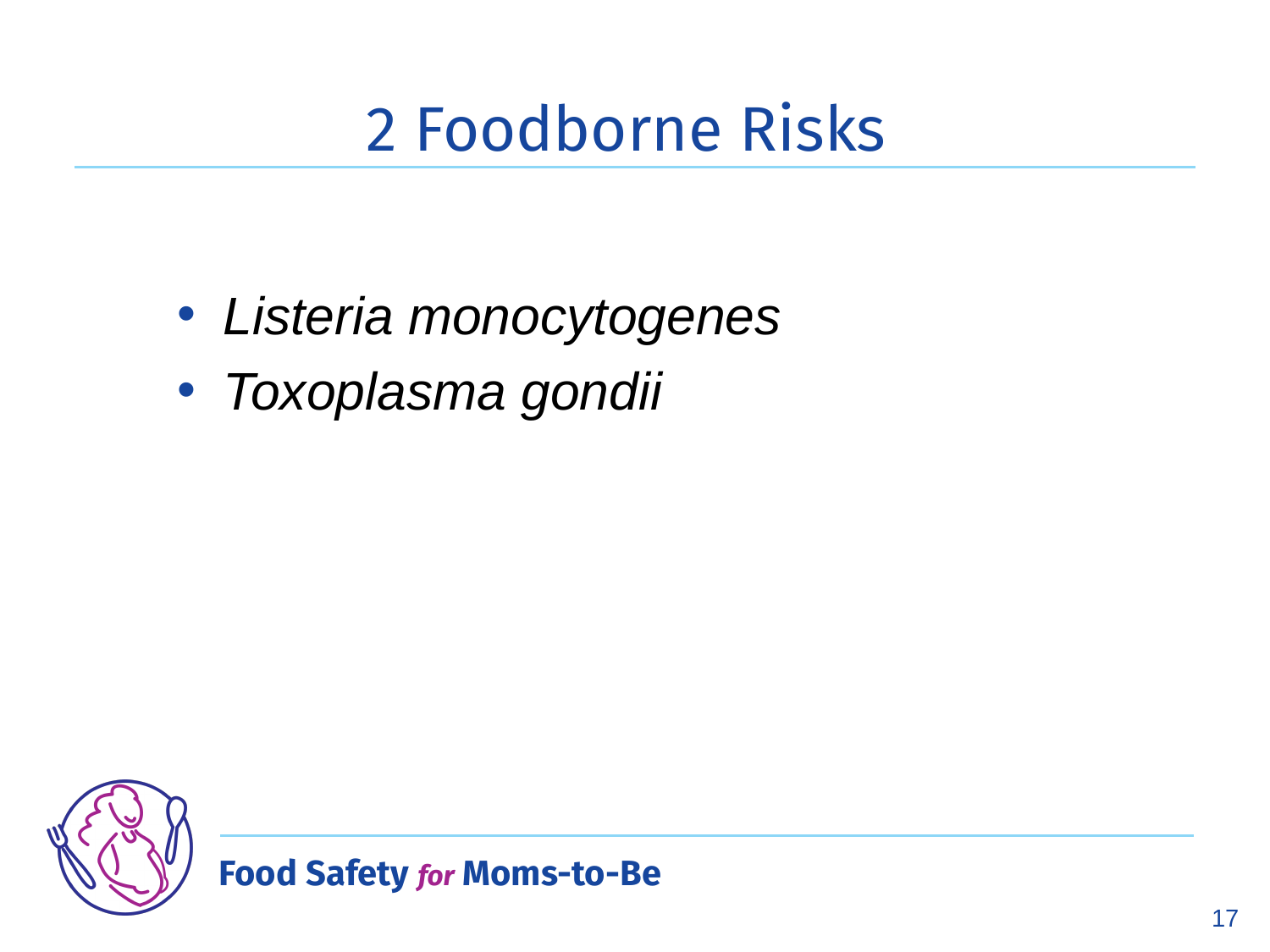

# 2 Foodborne Risks
Listeria monocytogenes
Toxoplasma gondii
17